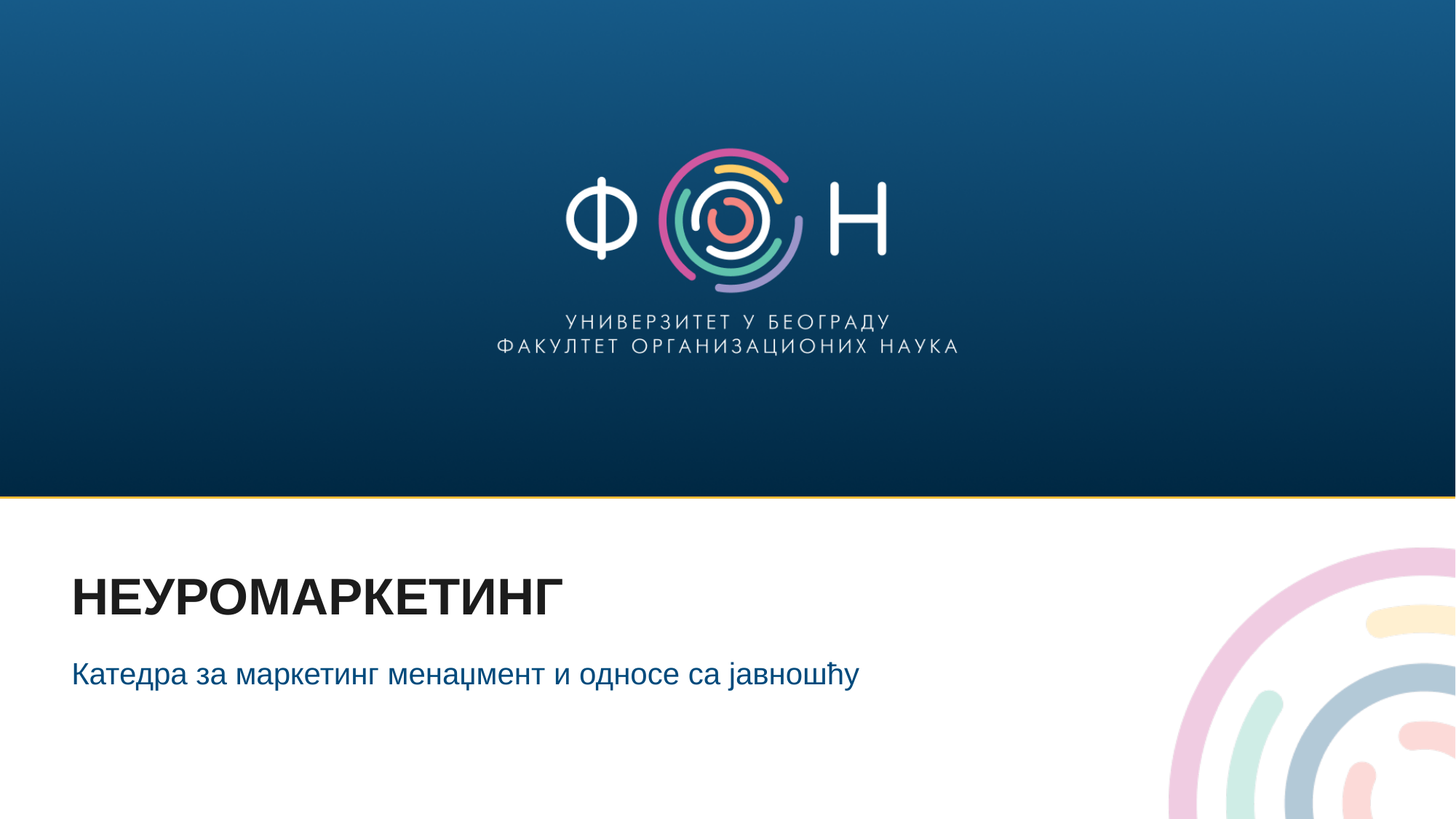

# НЕУРОМАРКЕТИНГ
Катедра за маркетинг менаџмент и односе са јавношћу